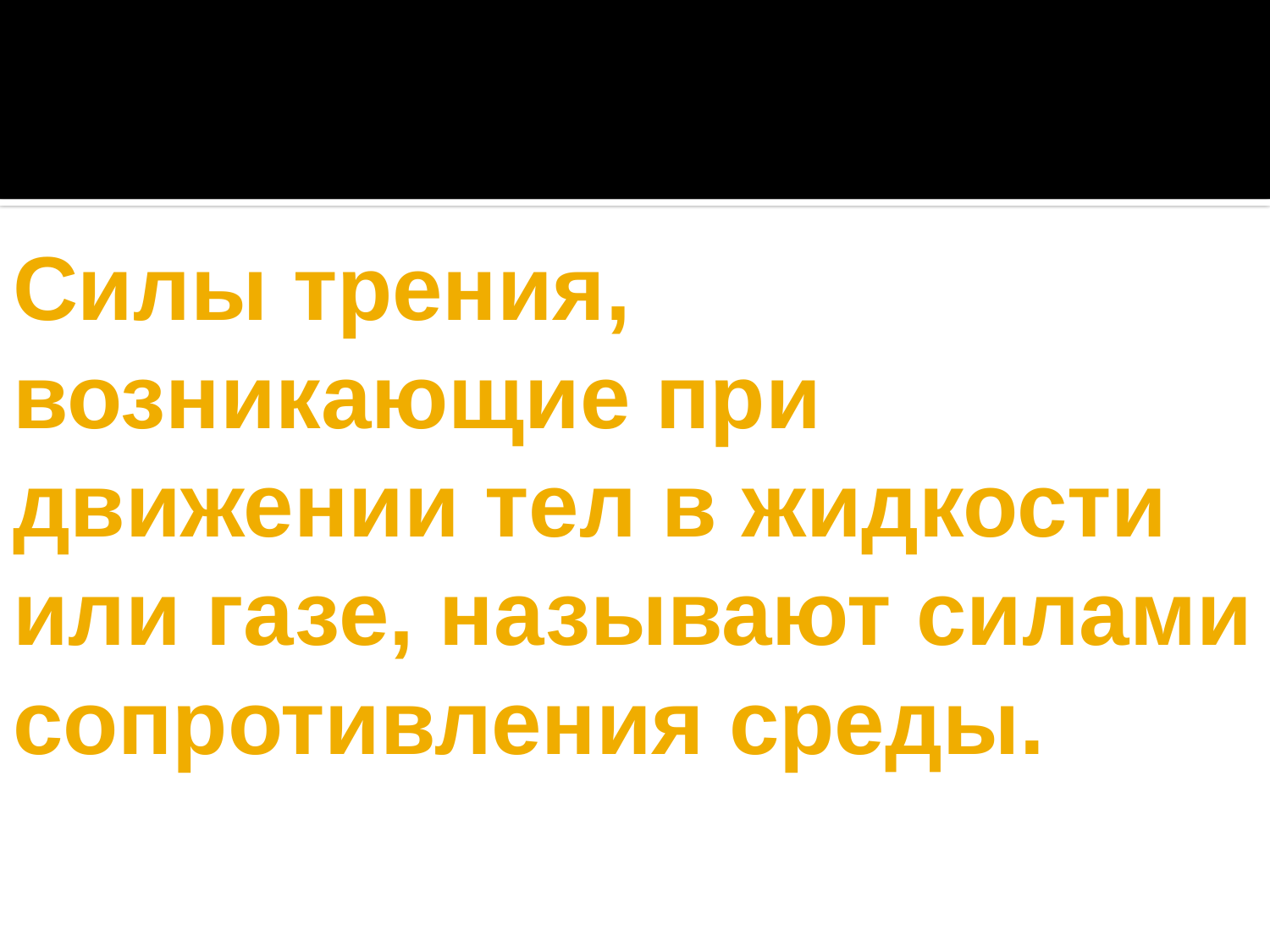

# Силы трения, возникающие при движении тел в жидкости или газе, называют силами сопротивления среды.